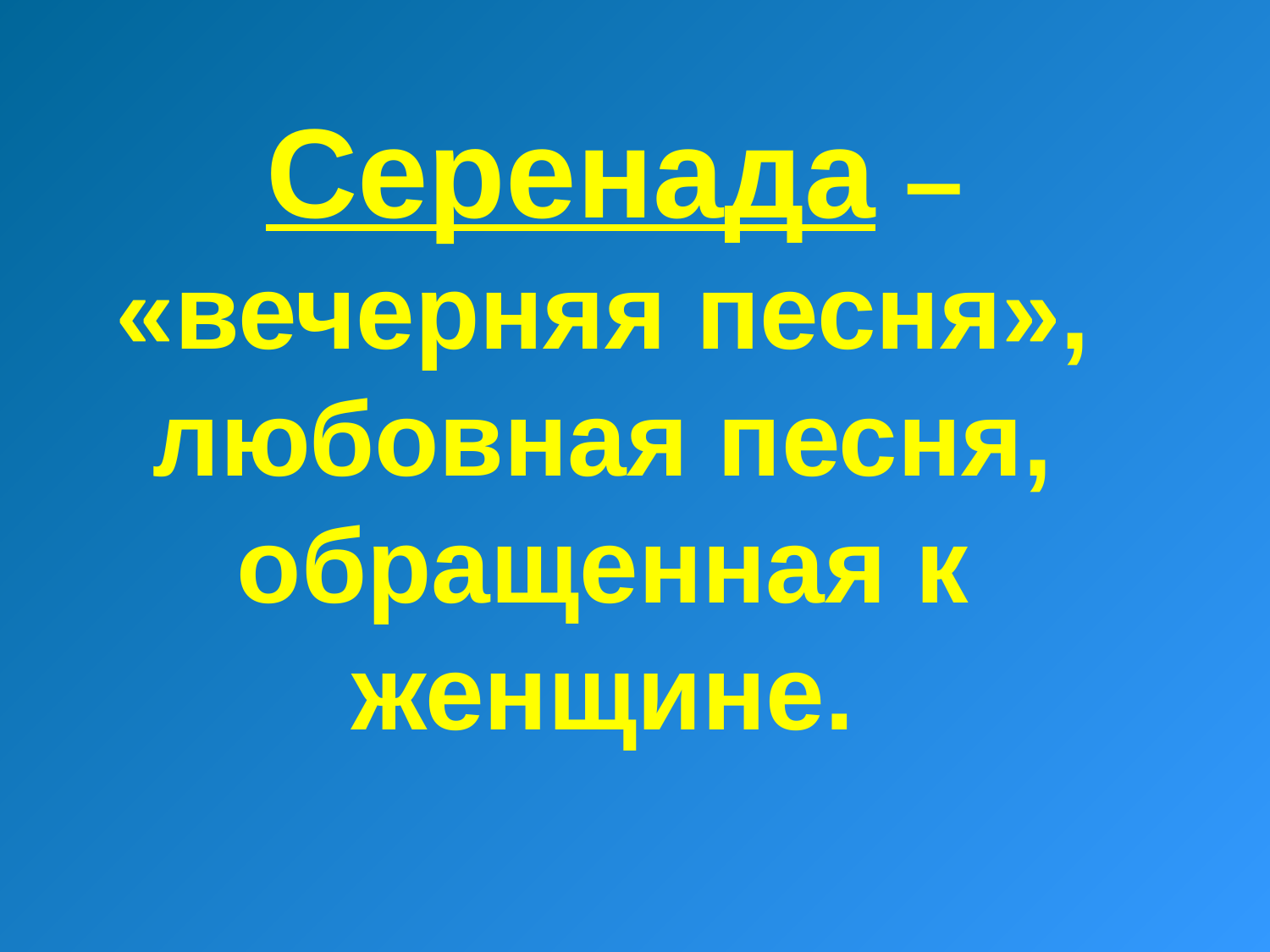

# Серенада – «вечерняя песня», любовная песня, обращенная к женщине.